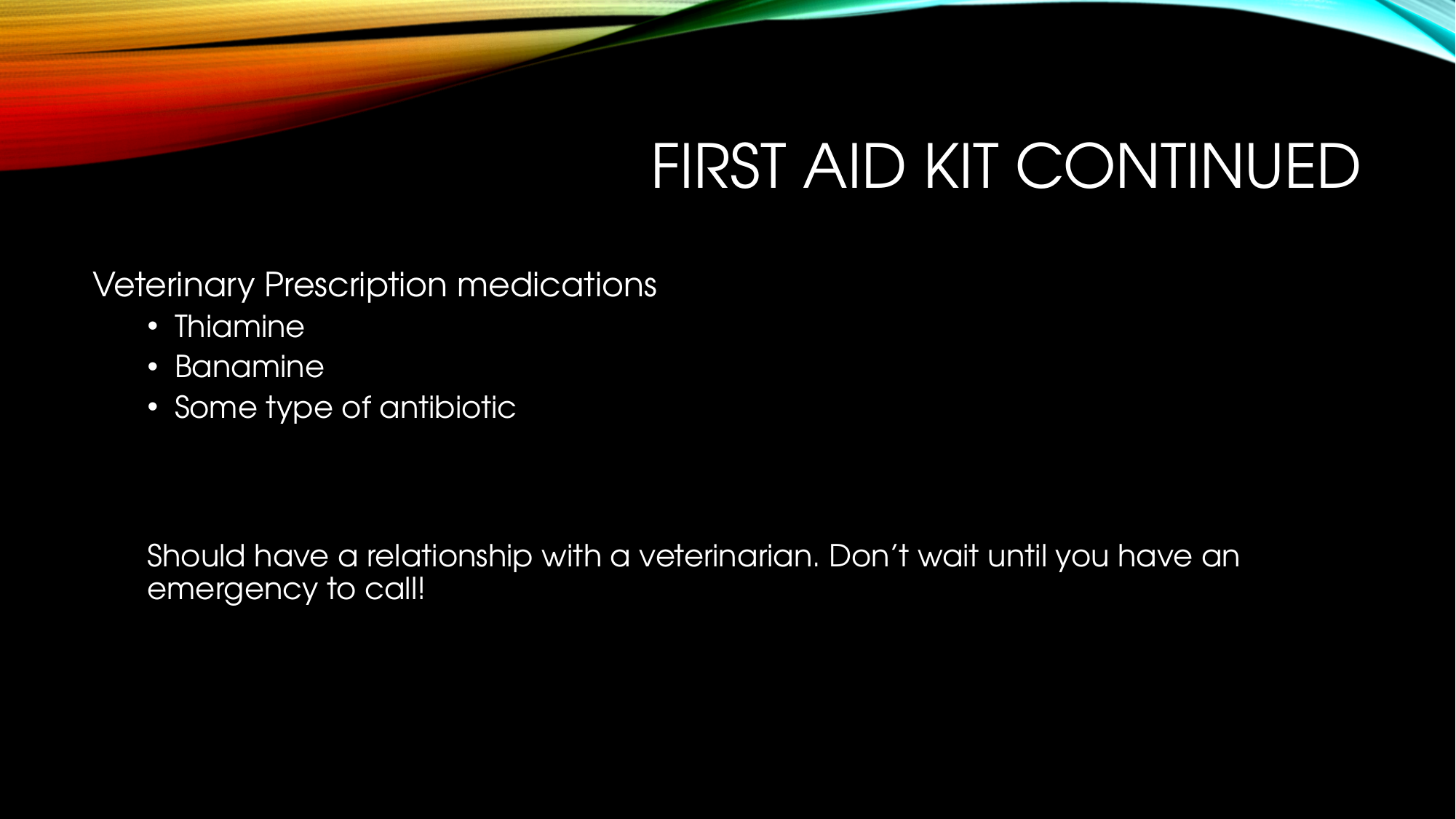

# First aid kit continued
Veterinary Prescription medications
Thiamine
Banamine
Some type of antibiotic

Should have a relationship with a veterinarian. Don’t wait until you have an emergency to call!